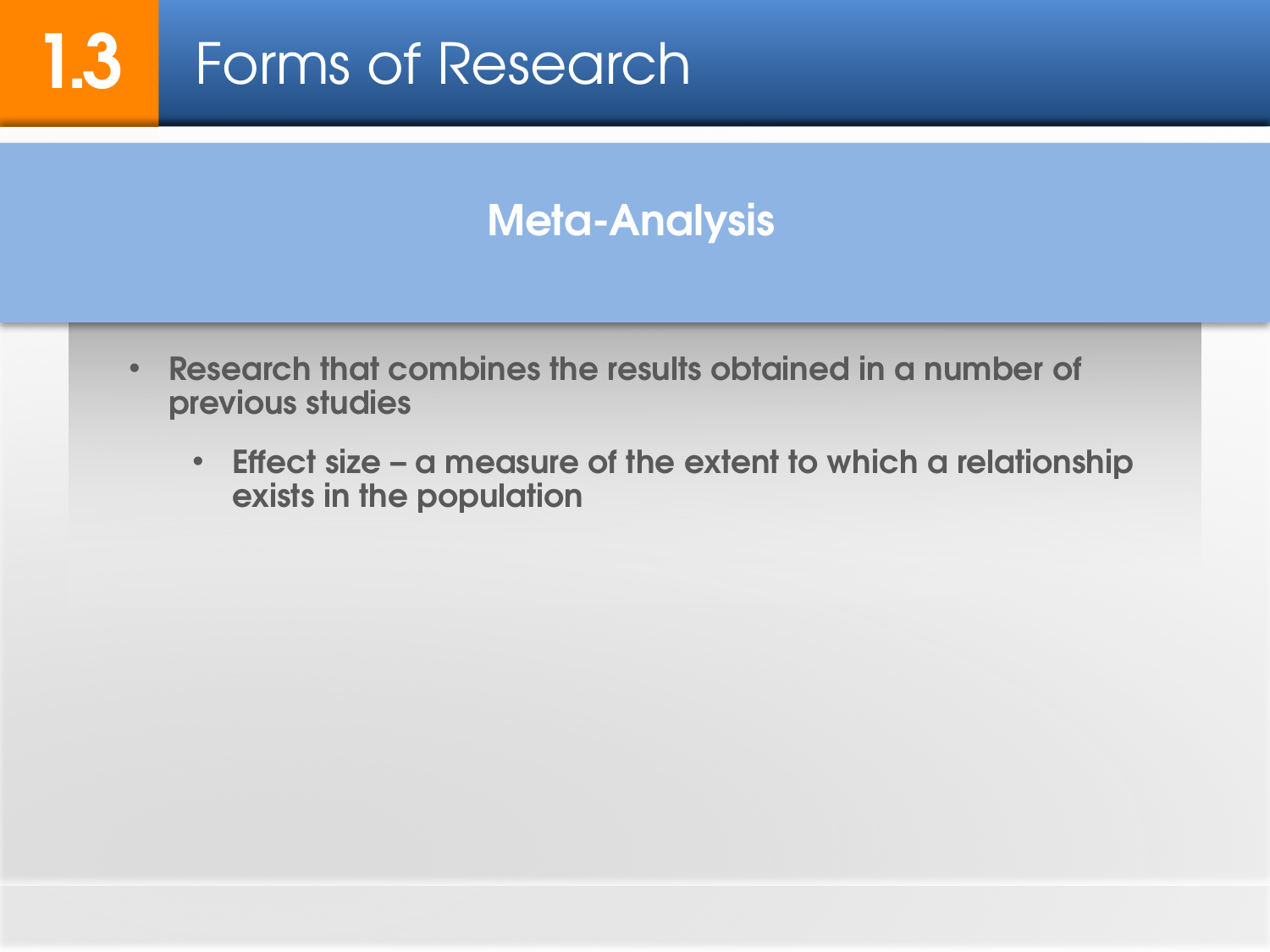

1.3
# Forms of Research

Meta-Analysis

Research that combines the results obtained in a number of previous studies
Effect size – a measure of the extent to which a relationship exists in the population